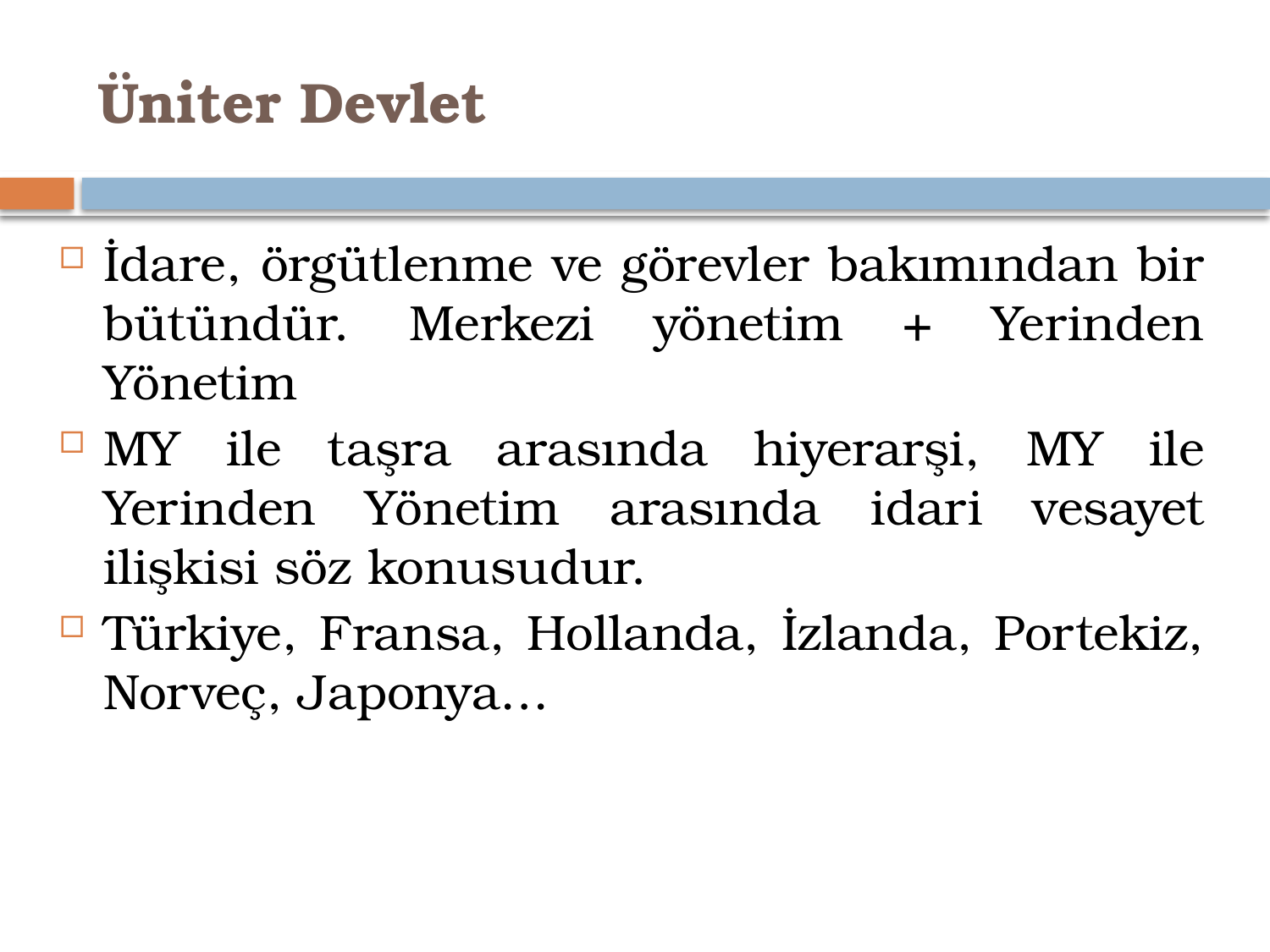

# Üniter Devlet
İdare, örgütlenme ve görevler bakımından bir bütündür. Merkezi yönetim + Yerinden Yönetim
MY ile taşra arasında hiyerarşi, MY ile Yerinden Yönetim arasında idari vesayet ilişkisi söz konusudur.
Türkiye, Fransa, Hollanda, İzlanda, Portekiz, Norveç, Japonya…